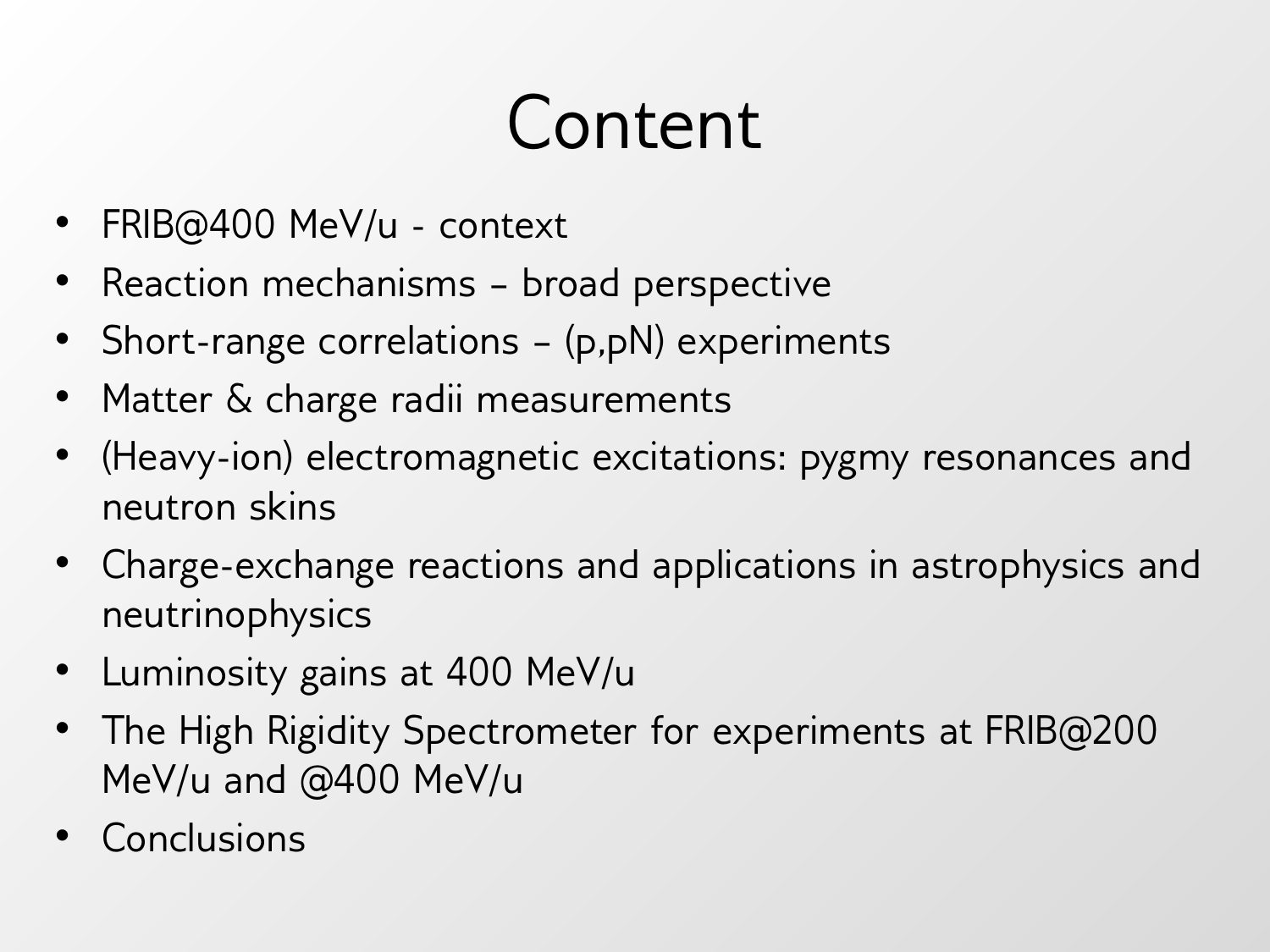

# Content
FRIB@400 MeV/u - context
Reaction mechanisms – broad perspective
Short-range correlations – (p,pN) experiments
Matter & charge radii measurements
(Heavy-ion) electromagnetic excitations: pygmy resonances and neutron skins
Charge-exchange reactions and applications in astrophysics and neutrinophysics
Luminosity gains at 400 MeV/u
The High Rigidity Spectrometer for experiments at FRIB@200 MeV/u and @400 MeV/u
Conclusions